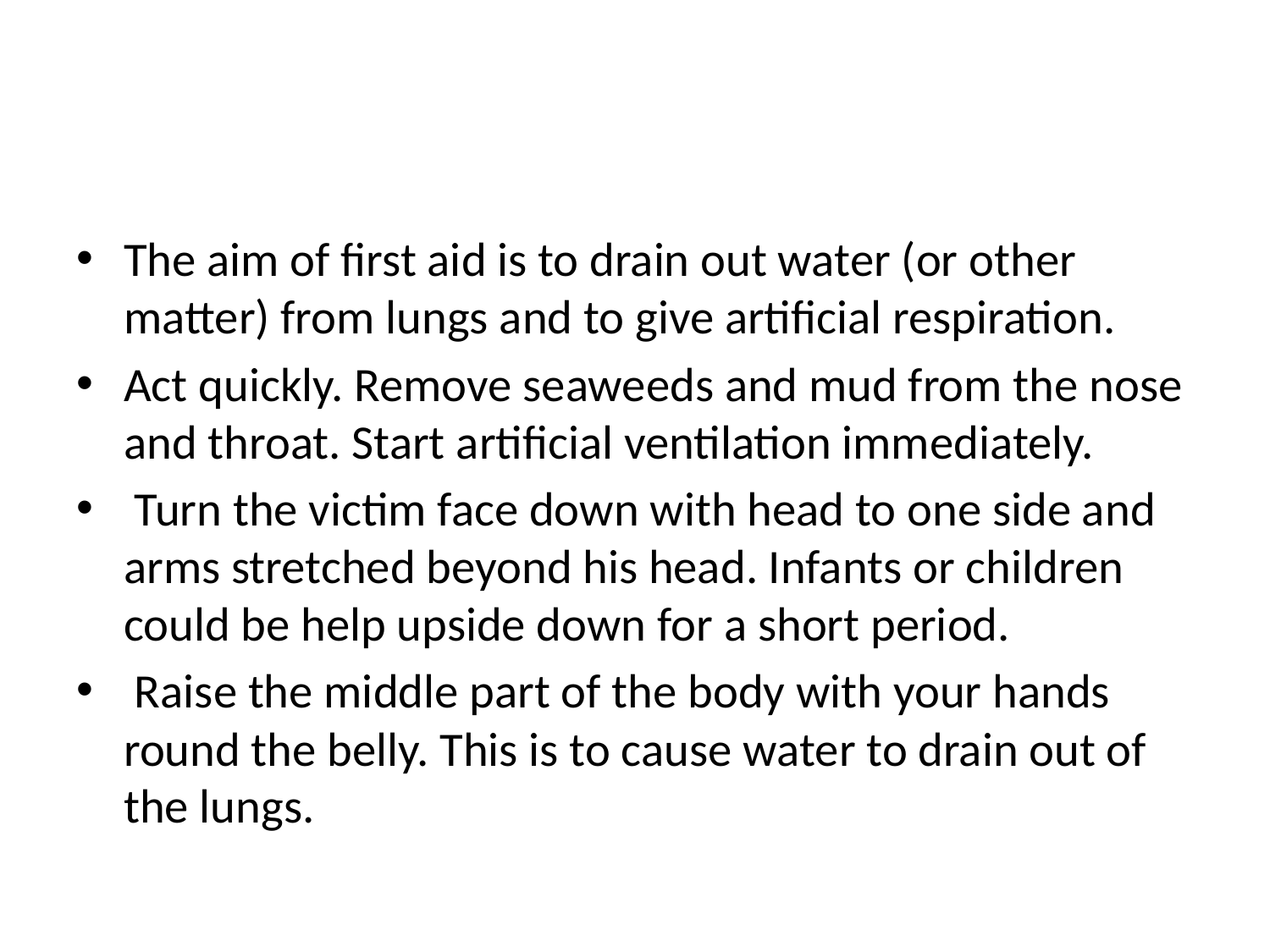

#
The aim of first aid is to drain out water (or other matter) from lungs and to give artificial respiration.
Act quickly. Remove seaweeds and mud from the nose and throat. Start artificial ventilation immediately.
 Turn the victim face down with head to one side and arms stretched beyond his head. Infants or children could be help upside down for a short period.
 Raise the middle part of the body with your hands round the belly. This is to cause water to drain out of the lungs.